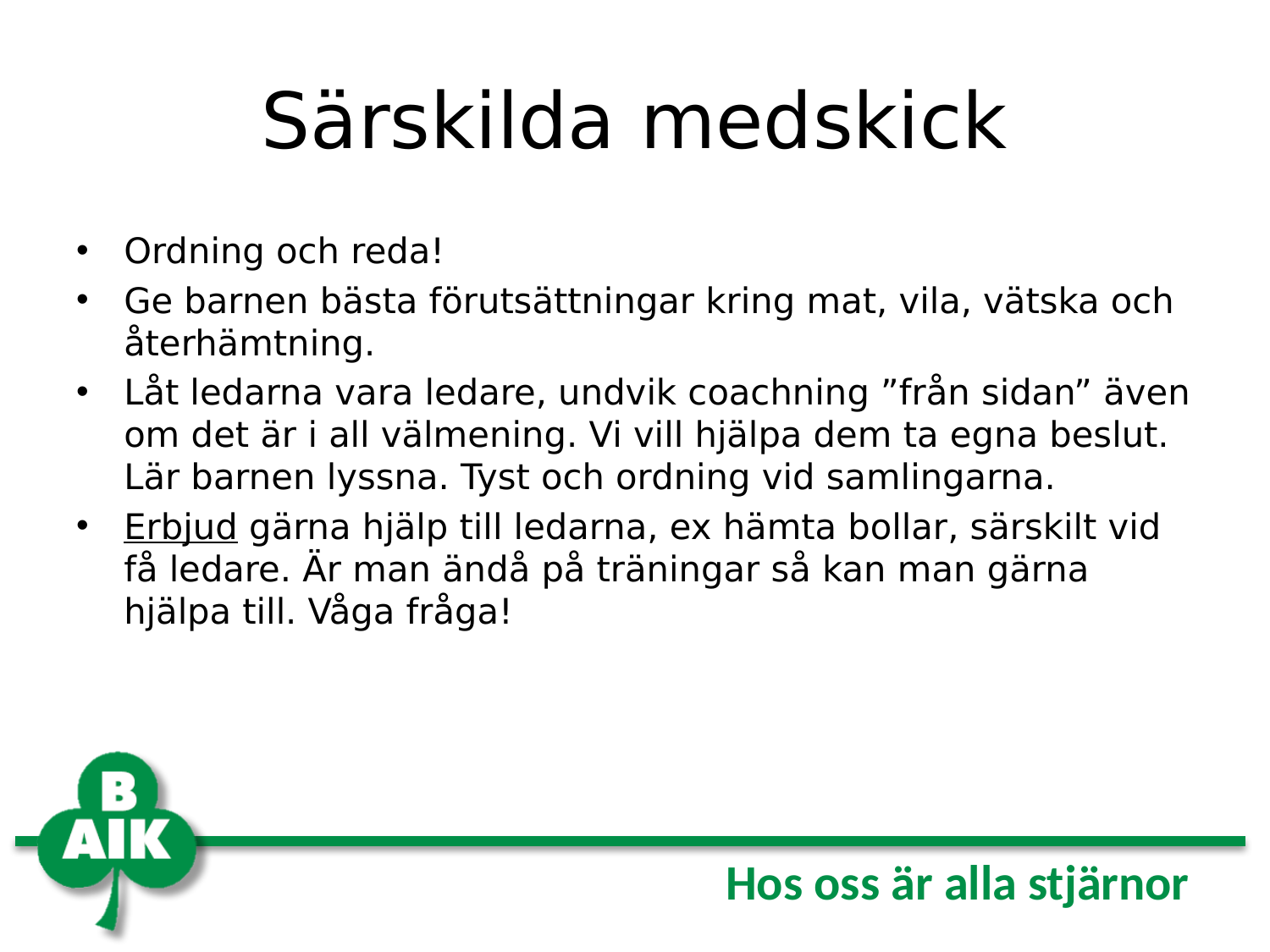

# Särskilda medskick
Ordning och reda!
Ge barnen bästa förutsättningar kring mat, vila, vätska och återhämtning.
Låt ledarna vara ledare, undvik coachning ”från sidan” även om det är i all välmening. Vi vill hjälpa dem ta egna beslut. Lär barnen lyssna. Tyst och ordning vid samlingarna.
Erbjud gärna hjälp till ledarna, ex hämta bollar, särskilt vid få ledare. Är man ändå på träningar så kan man gärna hjälpa till. Våga fråga!